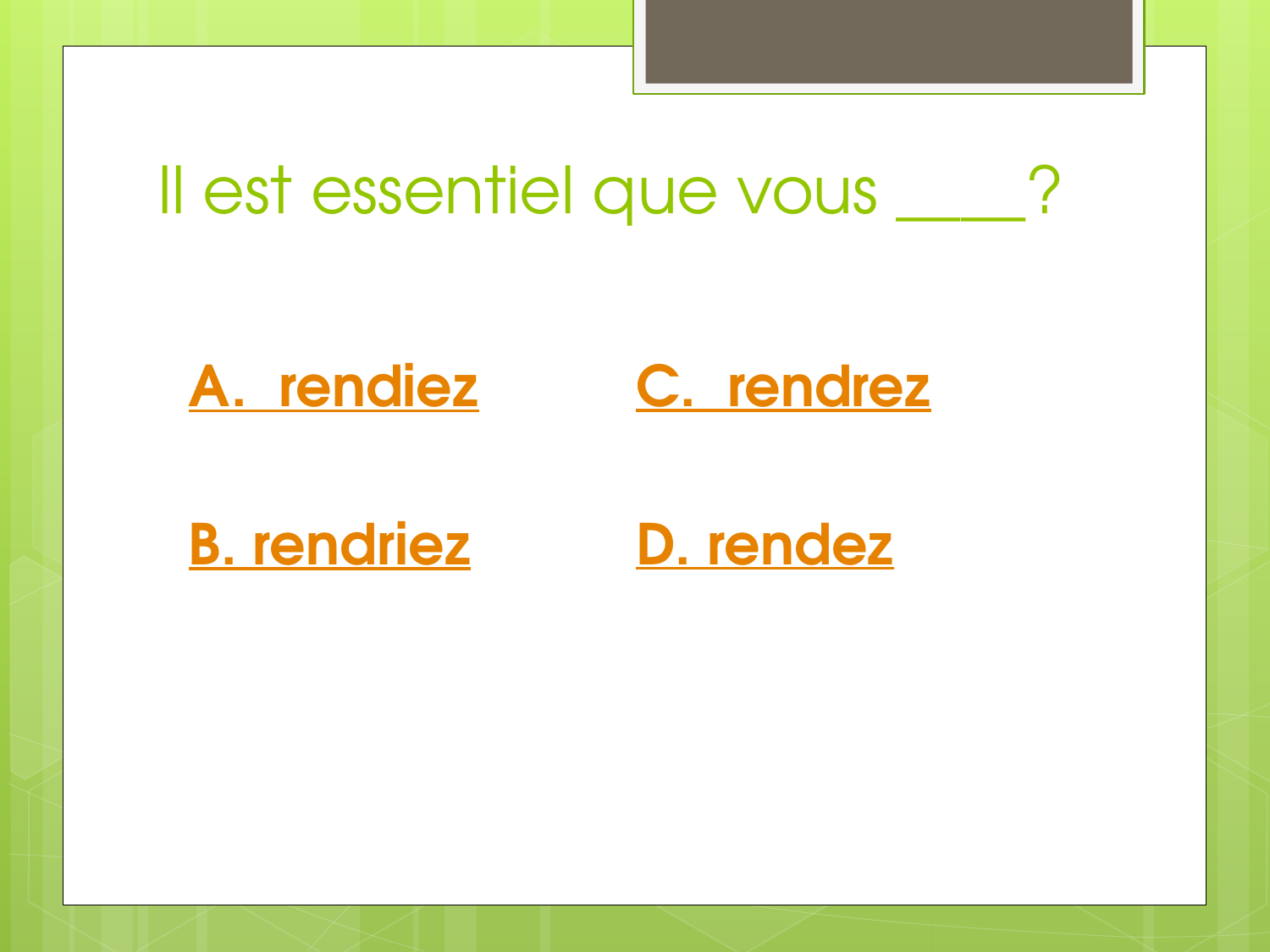

Il est essentiel que vous ____?
C.  rendrez

D. rendez
A.  rendiez

B. rendriez